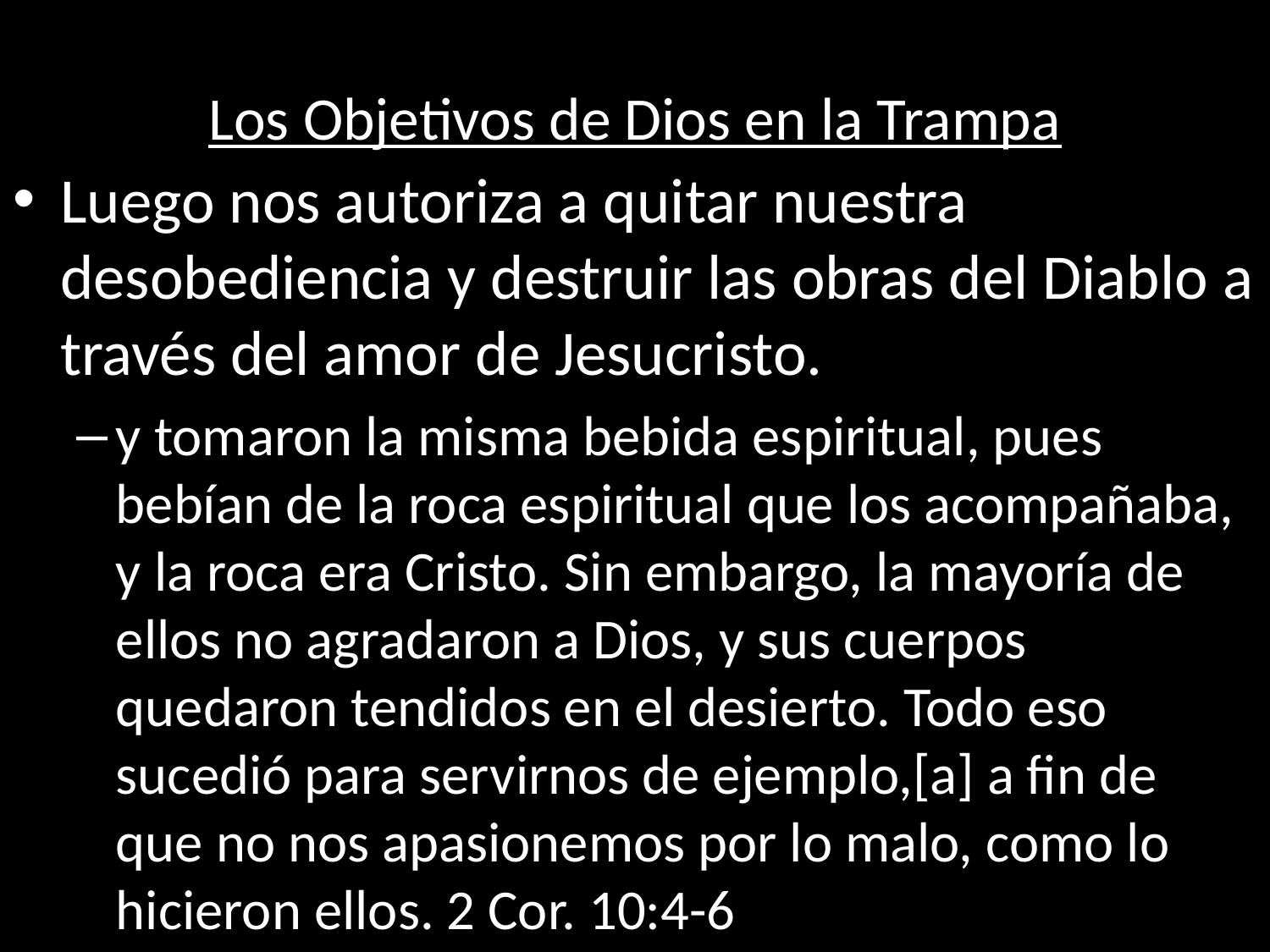

# Los Objetivos de Dios en la Trampa
Luego nos autoriza a quitar nuestra desobediencia y destruir las obras del Diablo a través del amor de Jesucristo.
y tomaron la misma bebida espiritual, pues bebían de la roca espiritual que los acompañaba, y la roca era Cristo. Sin embargo, la mayoría de ellos no agradaron a Dios, y sus cuerpos quedaron tendidos en el desierto. Todo eso sucedió para servirnos de ejemplo,[a] a fin de que no nos apasionemos por lo malo, como lo hicieron ellos. 2 Cor. 10:4-6